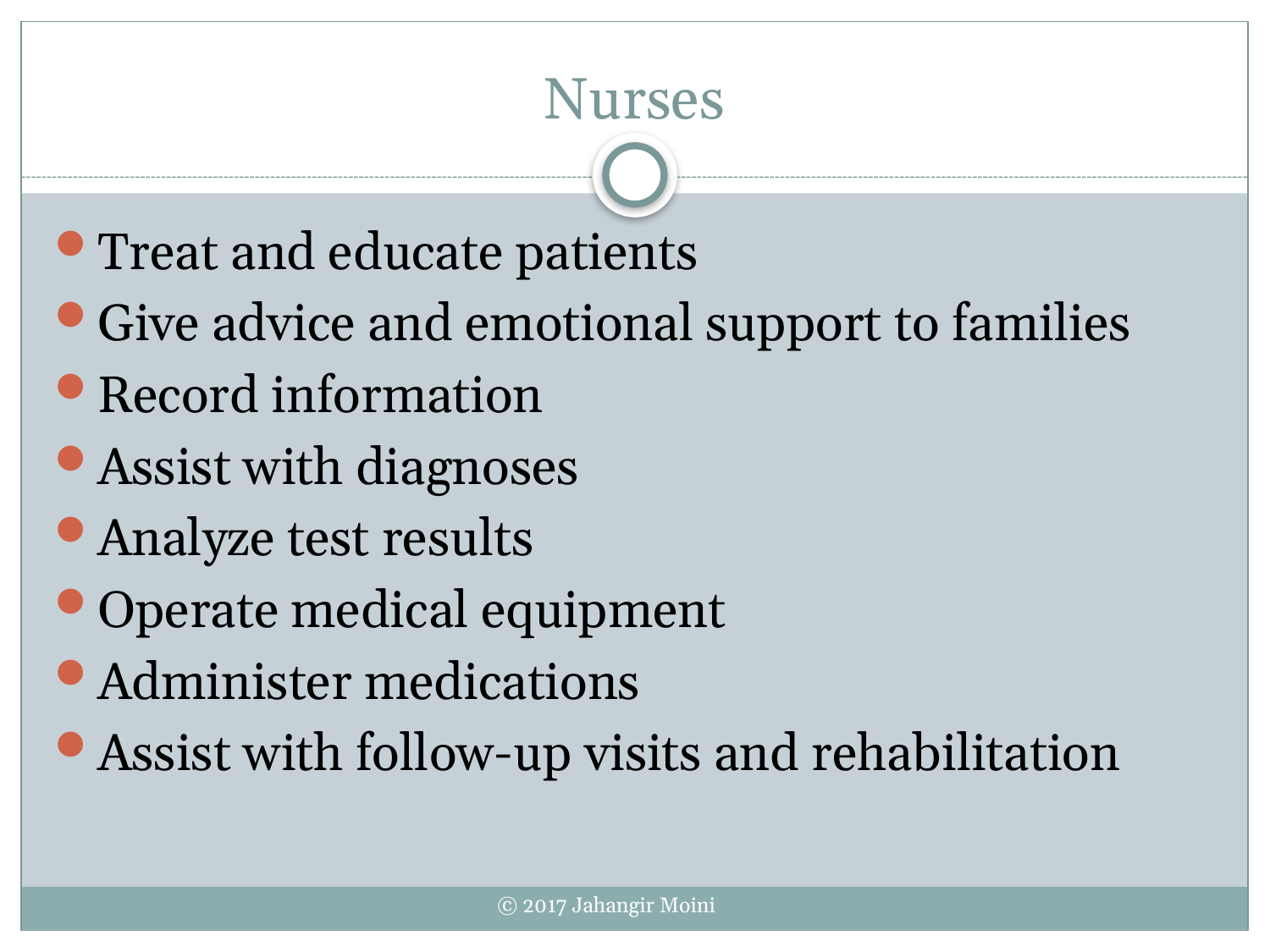

# Nurses
Treat and educate patients
Give advice and emotional support to families
Record information
Assist with diagnoses
Analyze test results
Operate medical equipment
Administer medications
Assist with follow-up visits and rehabilitation